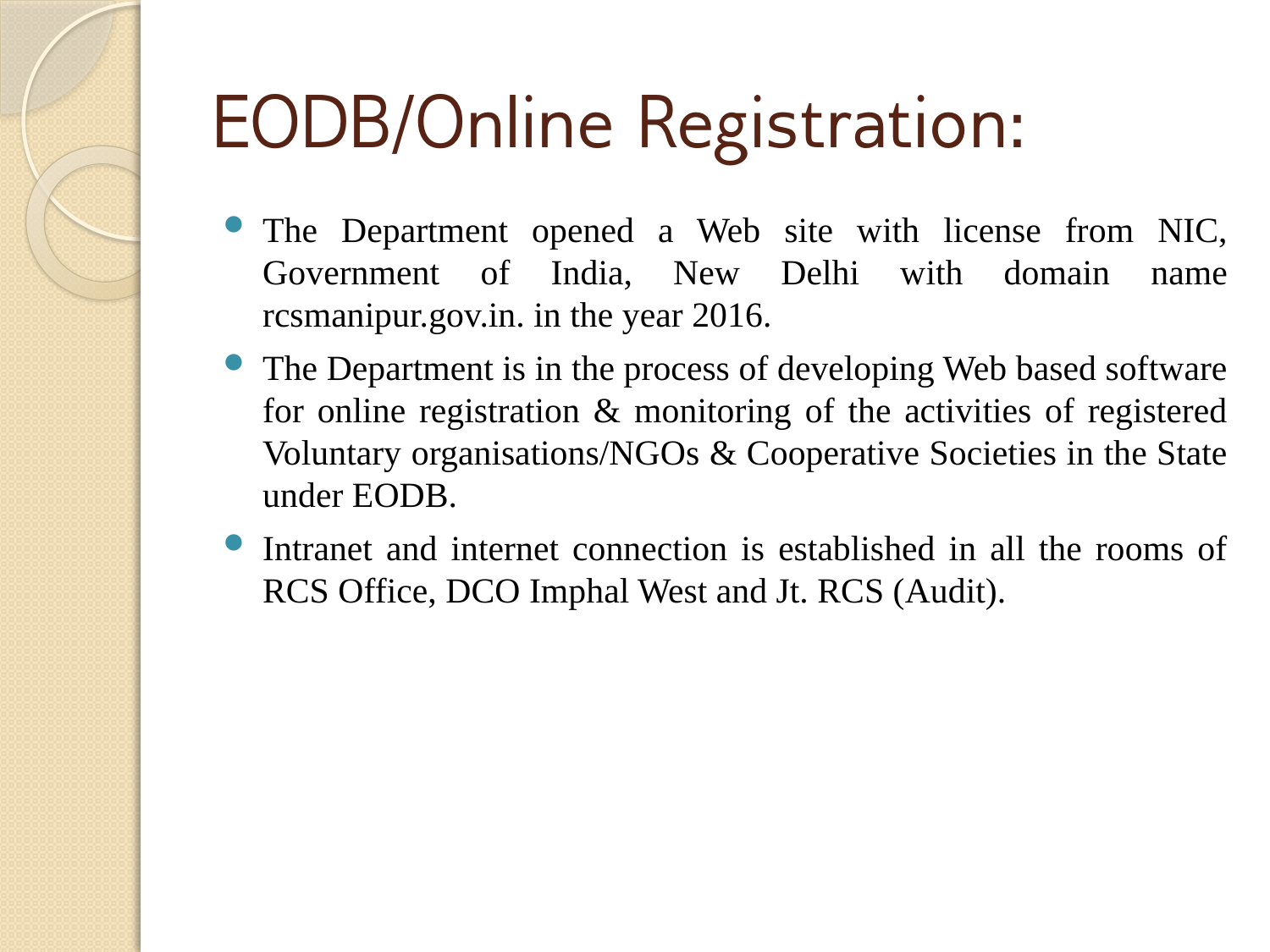

# EODB/Online Registration:
The Department opened a Web site with license from NIC, Government of India, New Delhi with domain name rcsmanipur.gov.in. in the year 2016.
The Department is in the process of developing Web based software for online registration & monitoring of the activities of registered Voluntary organisations/NGOs & Cooperative Societies in the State under EODB.
Intranet and internet connection is established in all the rooms of RCS Office, DCO Imphal West and Jt. RCS (Audit).